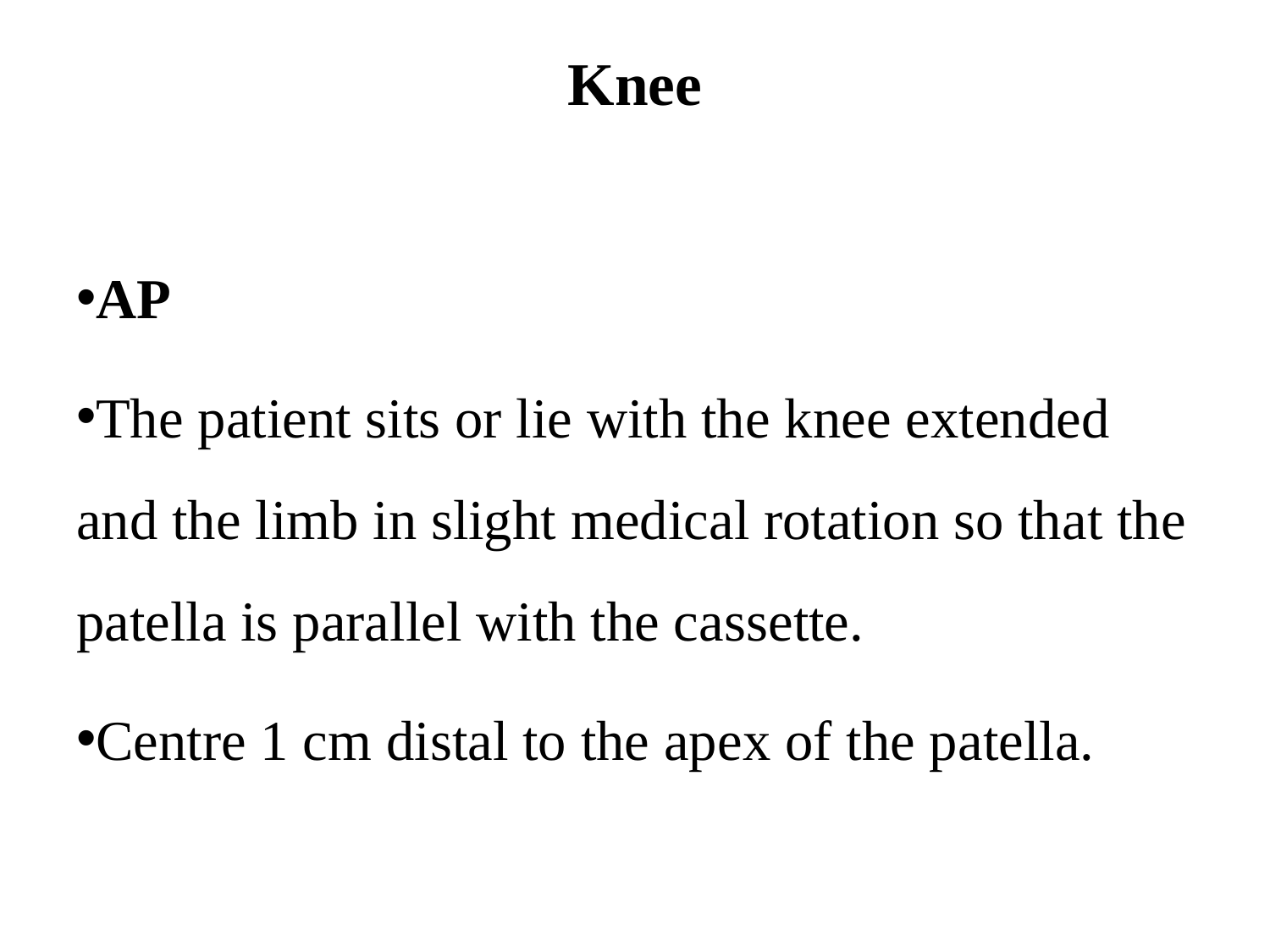

# Knee
AP
The patient sits or lie with the knee extended and the limb in slight medical rotation so that the patella is parallel with the cassette.
Centre 1 cm distal to the apex of the patella.